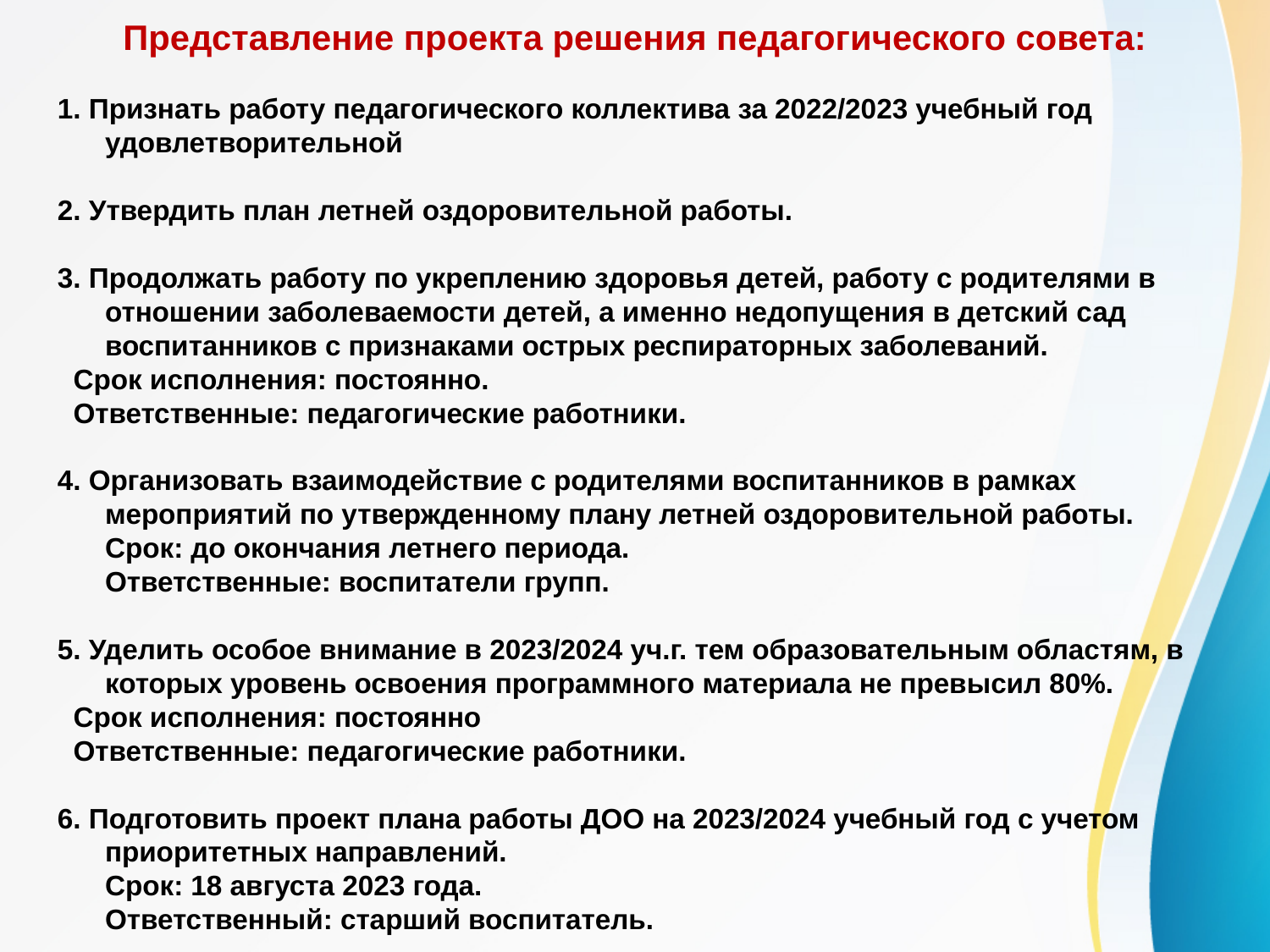

Представление проекта решения педагогического совета:

1. Признать работу педагогического коллектива за 2022/2023 учебный год удовлетворительной

2. Утвердить план летней оздоровительной работы.

3. Продолжать работу по укреплению здоровья детей, работу с родителями в отношении заболеваемости детей, а именно недопущения в детский сад воспитанников с признаками острых респираторных заболеваний.
Срок исполнения: постоянно.
Ответственные: педагогические работники.

4. Организовать взаимодействие с родителями воспитанников в рамках мероприятий по утвержденному плану летней оздоровительной работы.
Срок: до окончания летнего периода.
Ответственные: воспитатели групп.

5. Уделить особое внимание в 2023/2024 уч.г. тем образовательным областям, в которых уровень освоения программного материала не превысил 80%.
Срок исполнения: постоянно
Ответственные: педагогические работники.

6. Подготовить проект плана работы ДОО на 2023/2024 учебный год с учетом приоритетных направлений.
Срок: 18 августа 2023 года.
Ответственный: старший воспитатель.